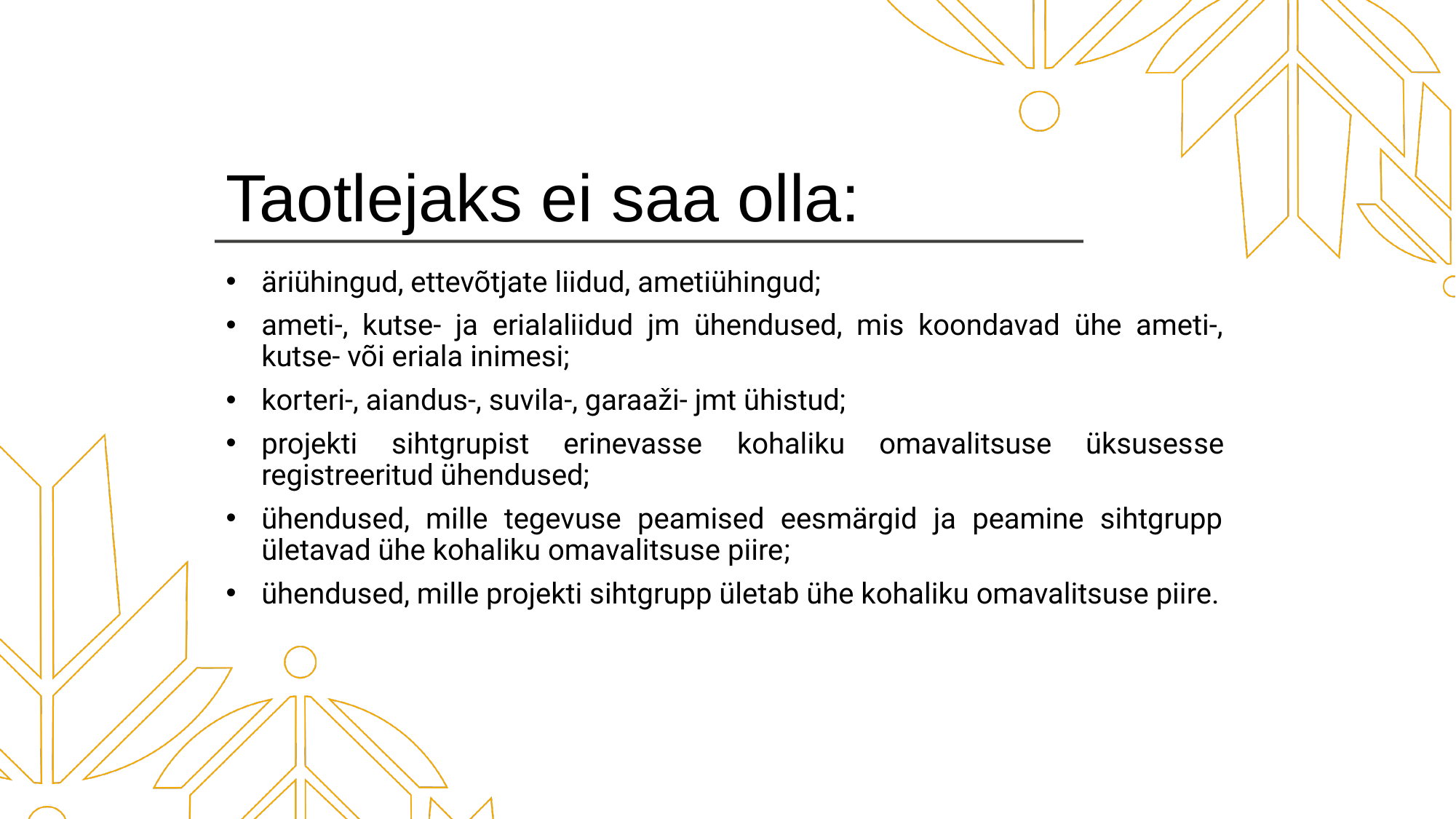

# Taotlejaks ei saa olla:
äriühingud, ettevõtjate liidud, ametiühingud;
ameti-, kutse- ja erialaliidud jm ühendused, mis koondavad ühe ameti-, kutse- või eriala inimesi;
korteri-, aiandus-, suvila-, garaaži- jmt ühistud;
projekti sihtgrupist erinevasse kohaliku omavalitsuse üksusesse registreeritud ühendused;
ühendused, mille tegevuse peamised eesmärgid ja peamine sihtgrupp ületavad ühe kohaliku omavalitsuse piire;
ühendused, mille projekti sihtgrupp ületab ühe kohaliku omavalitsuse piire.